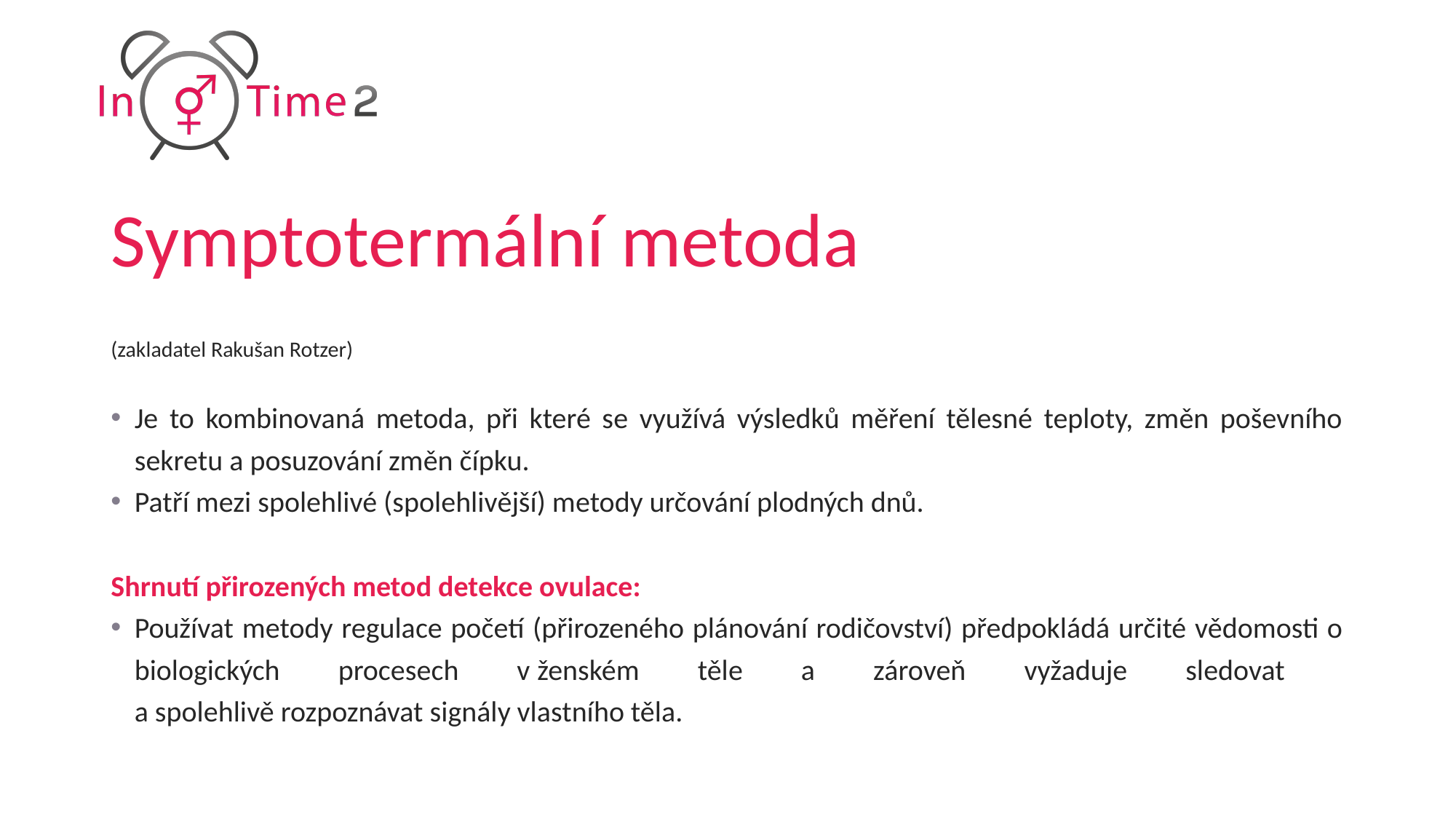

# Symptotermální metoda
(zakladatel Rakušan Rotzer)

Je to kombinovaná metoda, při které se využívá výsledků měření tělesné teploty, změn poševního sekretu a posuzování změn čípku.
Patří mezi spolehlivé (spolehlivější) metody určování plodných dnů.

Shrnutí přirozených metod detekce ovulace:
Používat metody regulace početí (přirozeného plánování rodičovství) předpokládá určité vědomosti o biologických procesech v ženském těle a zároveň vyžaduje sledovat
a spolehlivě rozpoznávat signály vlastního těla.